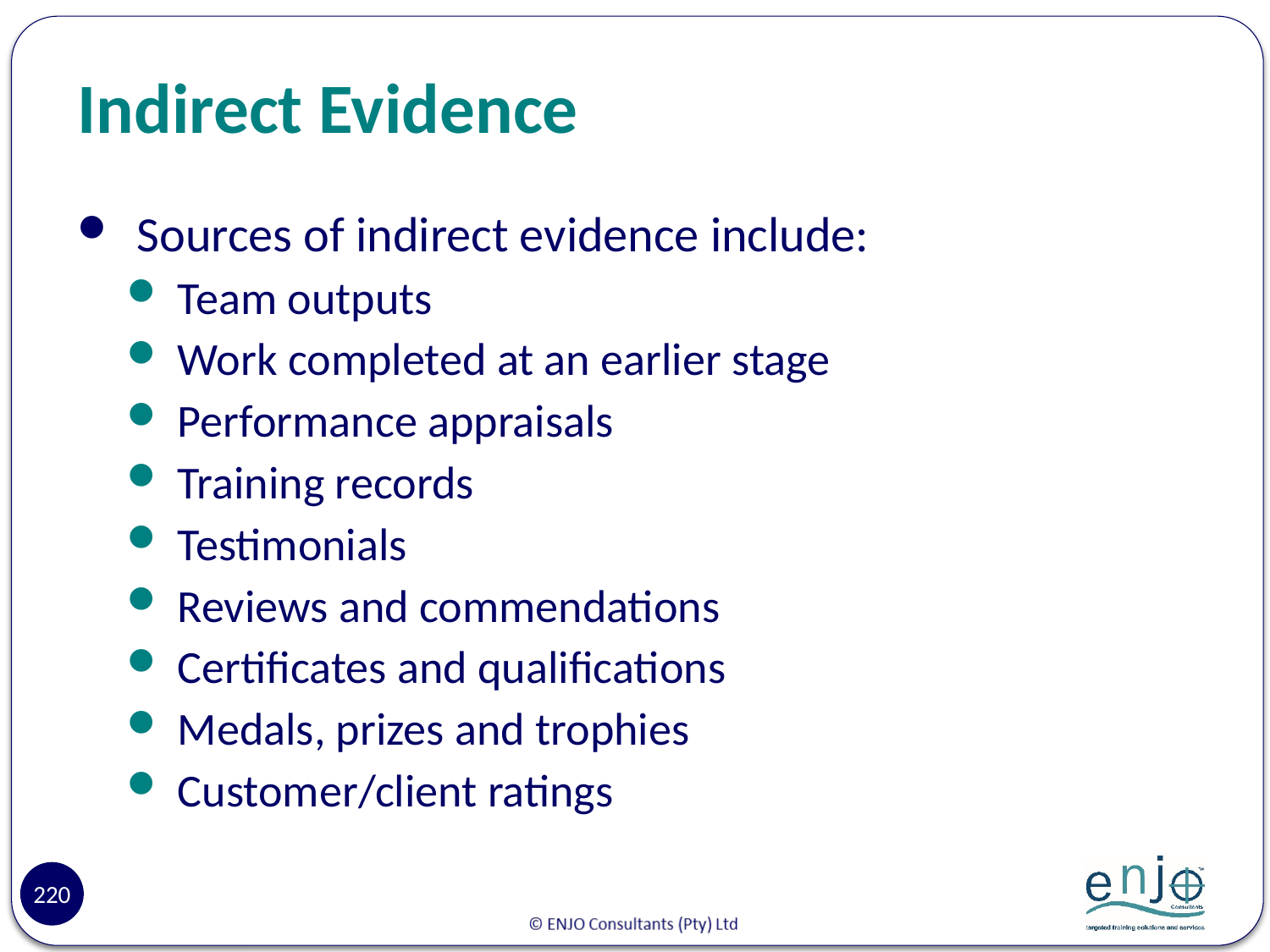

# Indirect Evidence
 Sources of indirect evidence include:
Team outputs
Work completed at an earlier stage
Performance appraisals
Training records
Testimonials
Reviews and commendations
Certificates and qualifications
Medals, prizes and trophies
Customer/client ratings

220